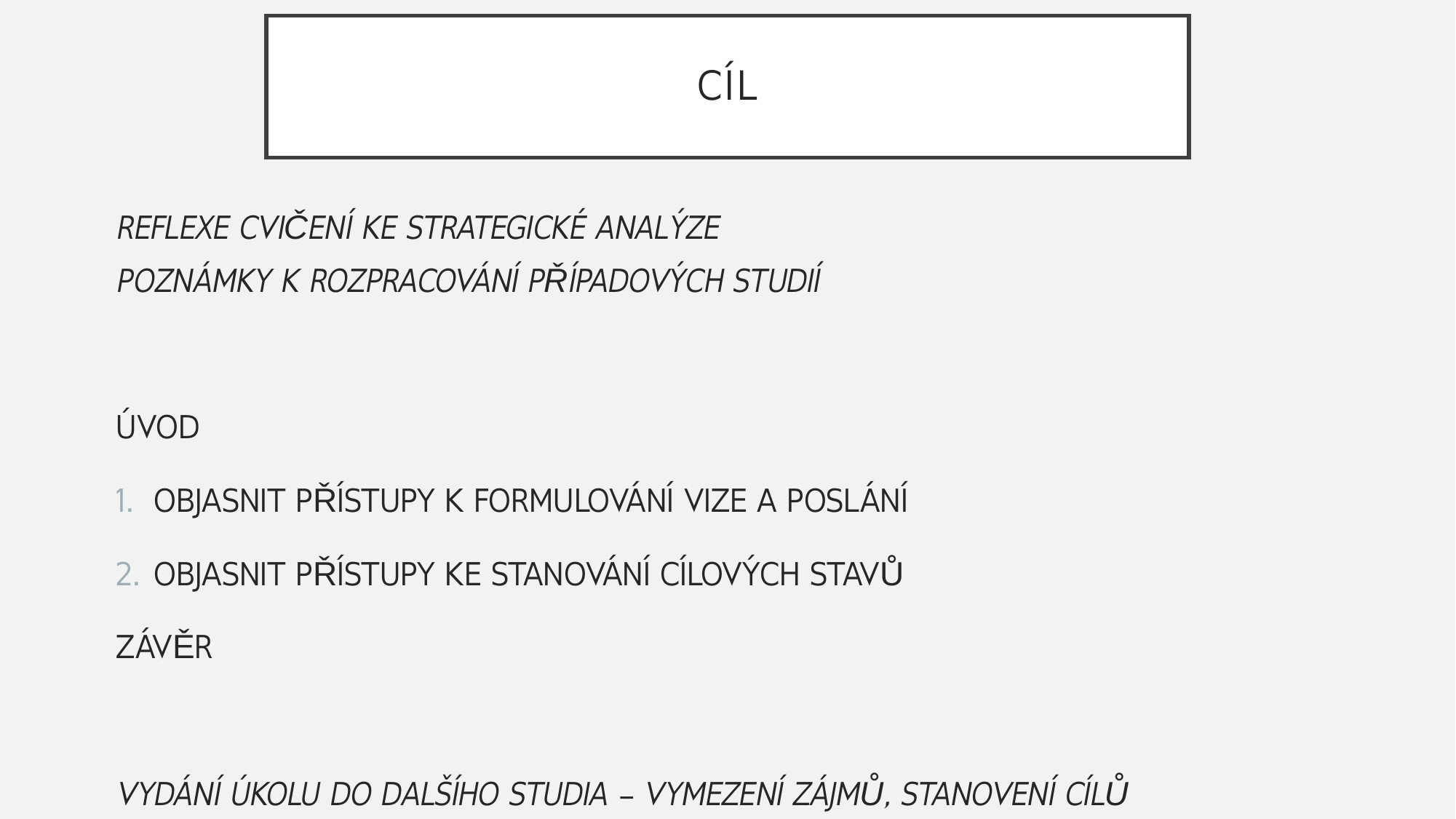

# CÍL
REFLEXE CVIČENÍ KE STRATEGICKÉ ANALÝZE
POZNÁMKY K ROZPRACOVÁNÍ PŘÍPADOVÝCH STUDIÍ

ÚVOD
OBJASNIT PŘÍSTUPY K FORMULOVÁNÍ VIZE A POSLÁNÍ
OBJASNIT PŘÍSTUPY KE STANOVÁNÍ CÍLOVÝCH STAVŮ
ZÁVĚR

VYDÁNÍ ÚKOLU DO DALŠÍHO STUDIA – VYMEZENÍ ZÁJMŮ, STANOVENÍ CÍLŮ